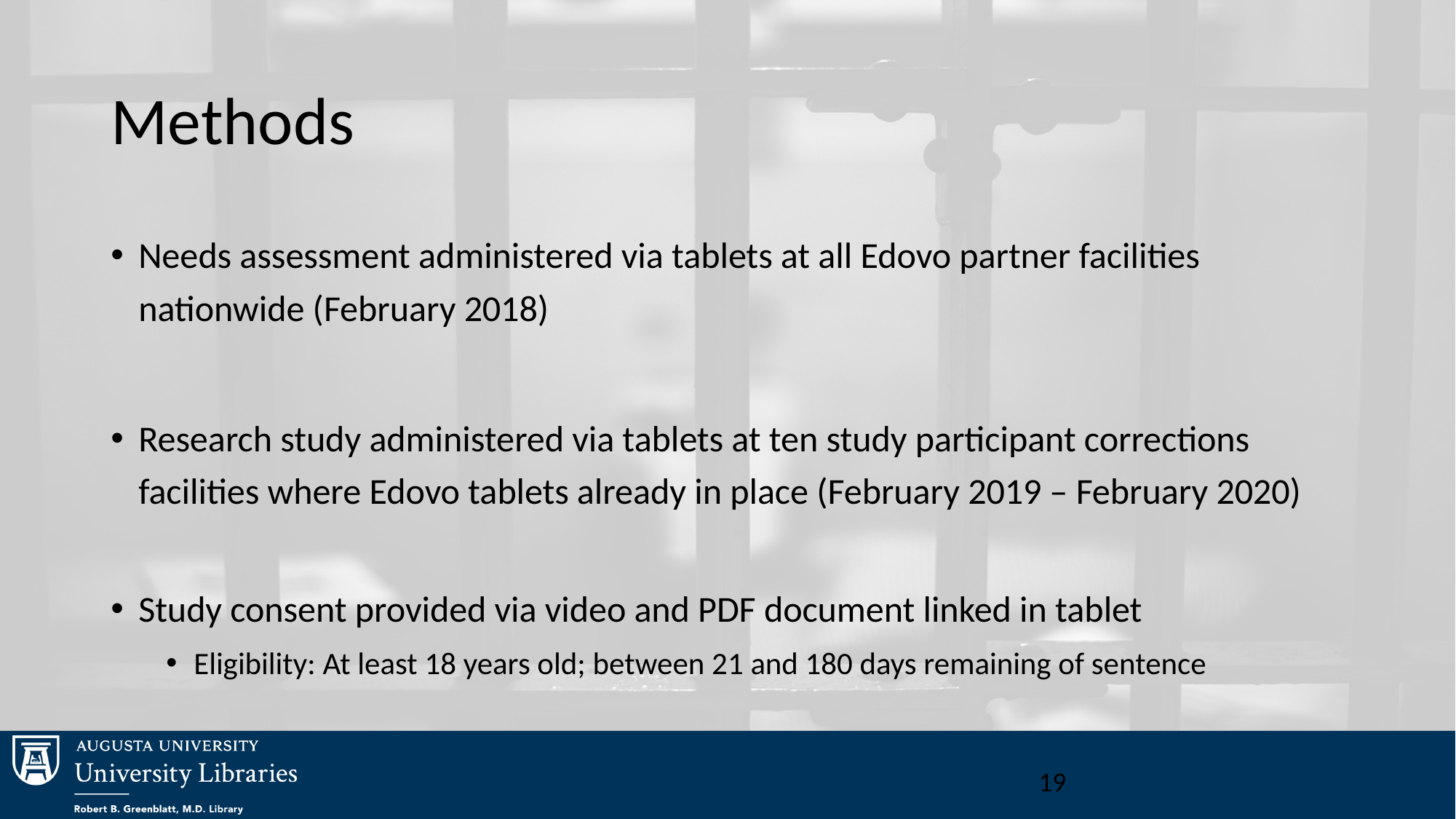

# Methods
Needs assessment administered via tablets at all Edovo partner facilities nationwide (February 2018)

Research study administered via tablets at ten study participant corrections facilities where Edovo tablets already in place (February 2019 – February 2020)
Study consent provided via video and PDF document linked in tablet
Eligibility: At least 18 years old; between 21 and 180 days remaining of sentence
19